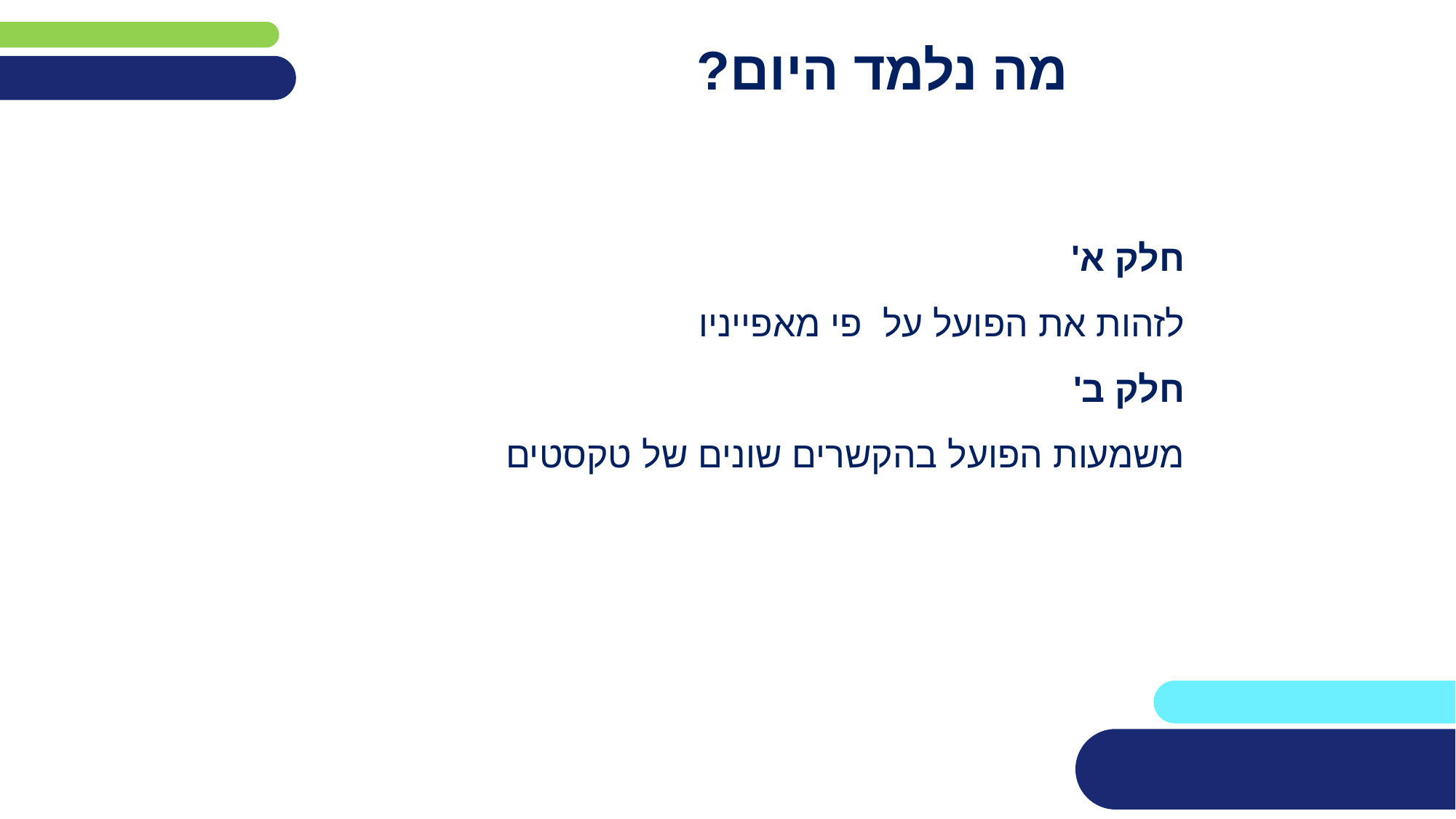

# מה נלמד היום?
חלק א'
לזהות את הפועל על  פי מאפייניו
חלק ב'
משמעות הפועל בהקשרים שונים של טקסטים